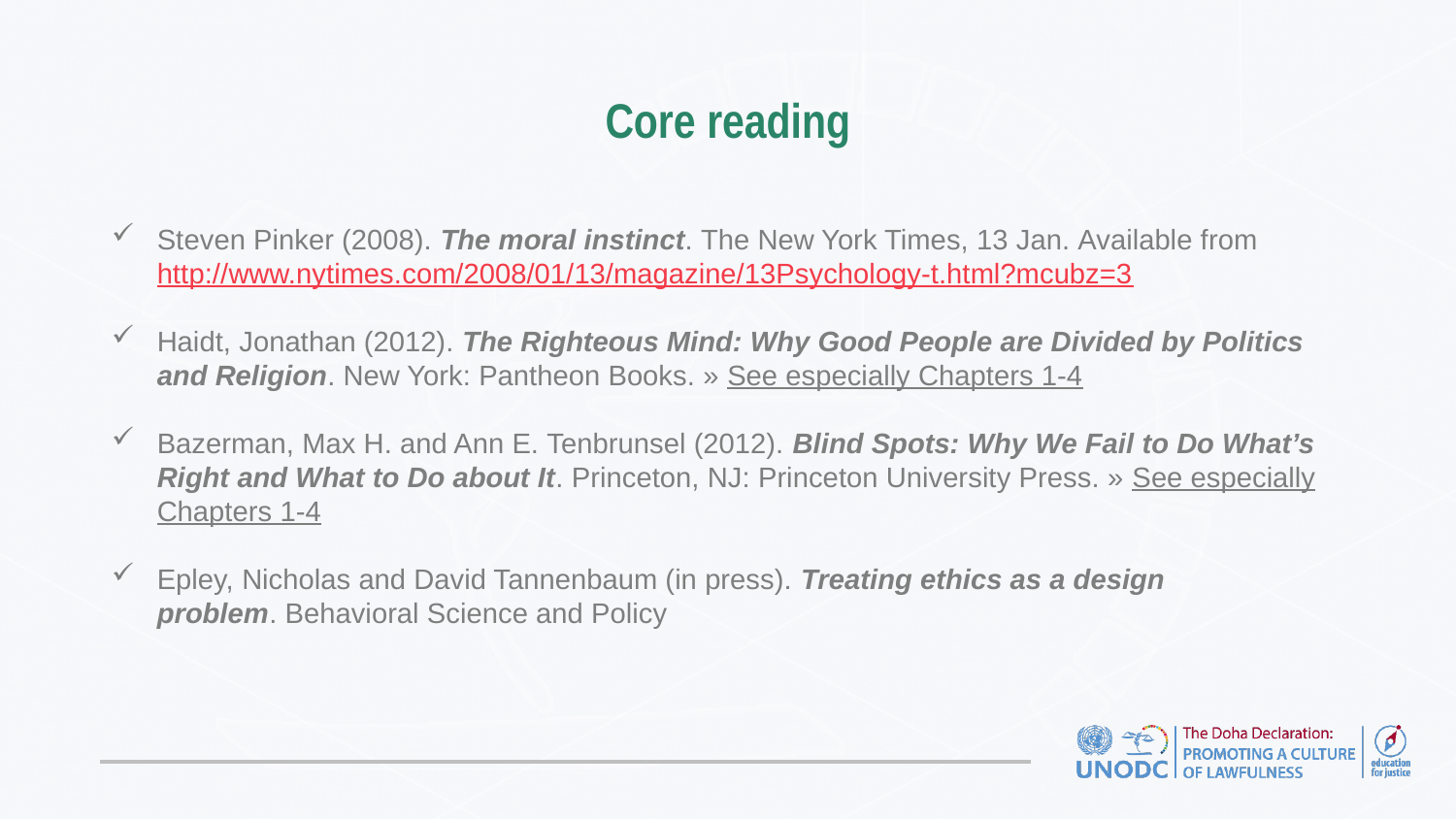

# Core reading
Steven Pinker (2008). The moral instinct. The New York Times, 13 Jan. Available from http://www.nytimes.com/2008/01/13/magazine/13Psychology-t.html?mcubz=3

Haidt, Jonathan (2012). The Righteous Mind: Why Good People are Divided by Politics and Religion. New York: Pantheon Books. » See especially Chapters 1-4

Bazerman, Max H. and Ann E. Tenbrunsel (2012). Blind Spots: Why We Fail to Do What’s Right and What to Do about It. Princeton, NJ: Princeton University Press. » See especially Chapters 1-4

Epley, Nicholas and David Tannenbaum (in press). Treating ethics as a design problem. Behavioral Science and Policy